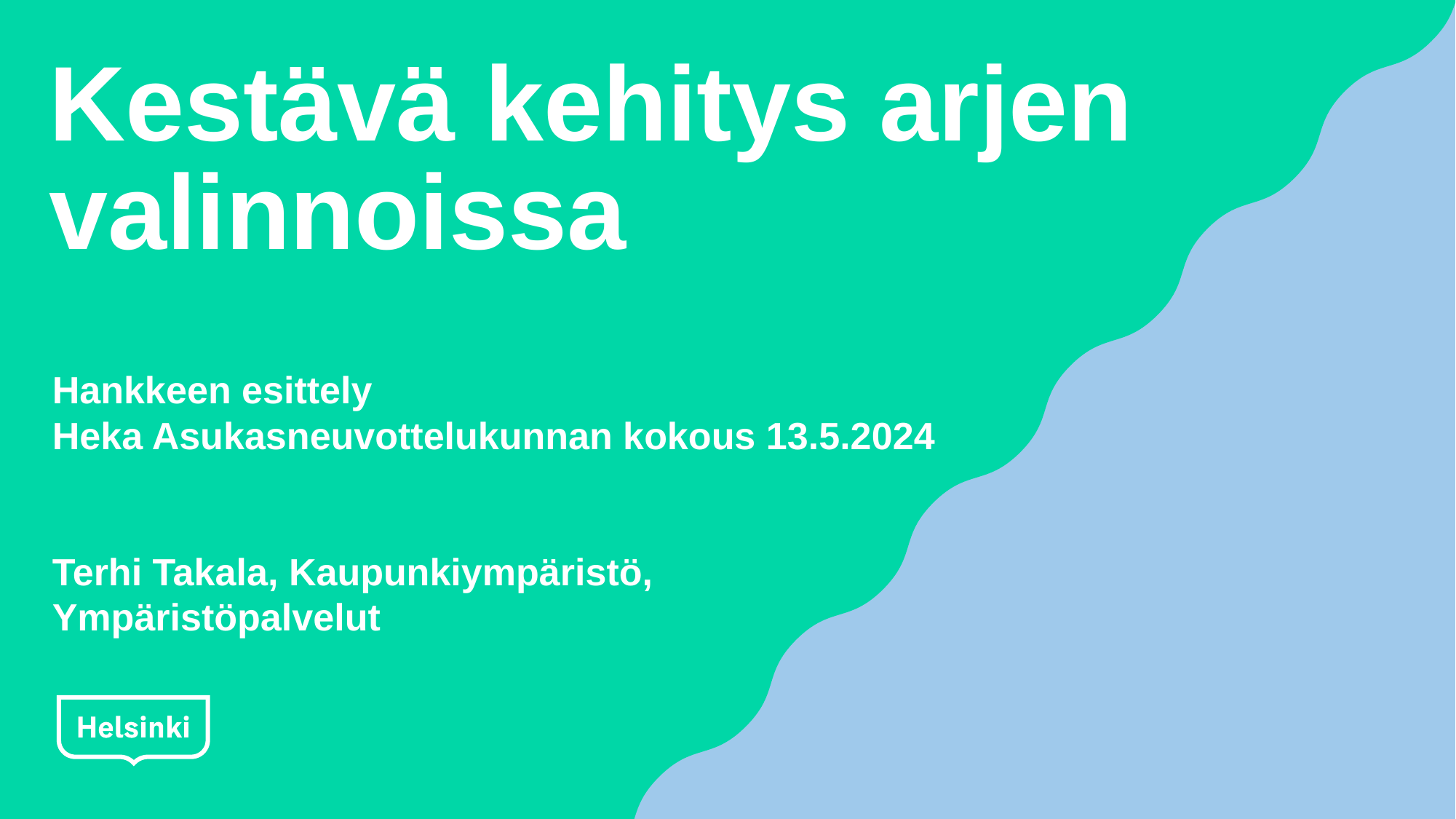

# Kestävä kehitys arjen valinnoissa

Hankkeen esittely
Heka Asukasneuvottelukunnan kokous 13.5.2024

Terhi Takala, Kaupunkiympäristö,
Ympäristöpalvelut